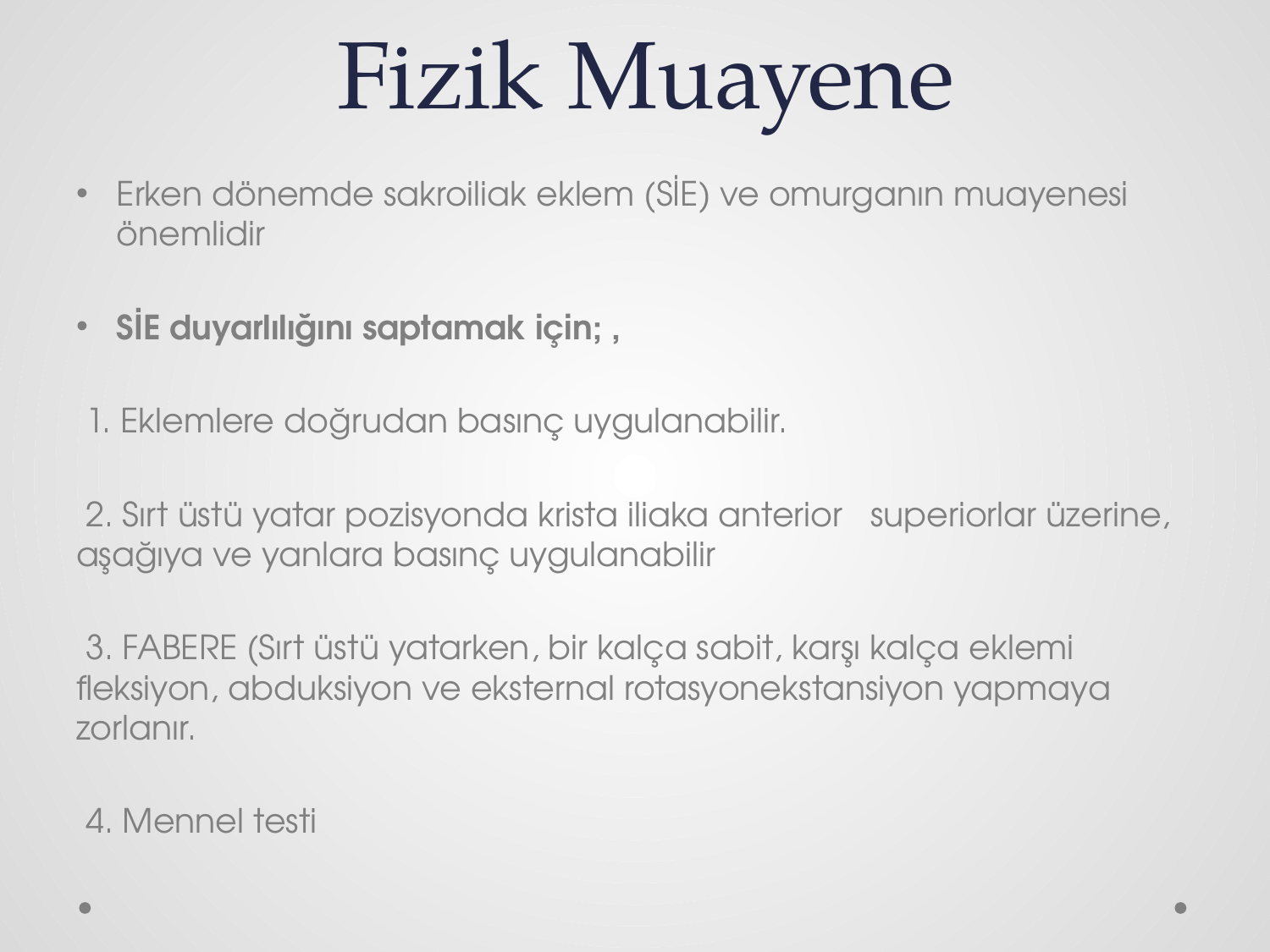

Erken dönemde sakroiliak eklem (SİE) ve omurganın muayenesi önemlidir

SİE duyarlılığını saptamak için; ,

 1. Eklemlere doğrudan basınç uygulanabilir.

 2. Sırt üstü yatar pozisyonda krista iliaka anterior   superiorlar üzerine, aşağıya ve yanlara basınç uygulanabilir

 3. FABERE (Sırt üstü yatarken, bir kalça sabit, karşı kalça eklemi fleksiyon, abduksiyon ve eksternal rotasyonekstansiyon yapmaya zorlanır.

 4. Mennel testi
# Fizik Muayene